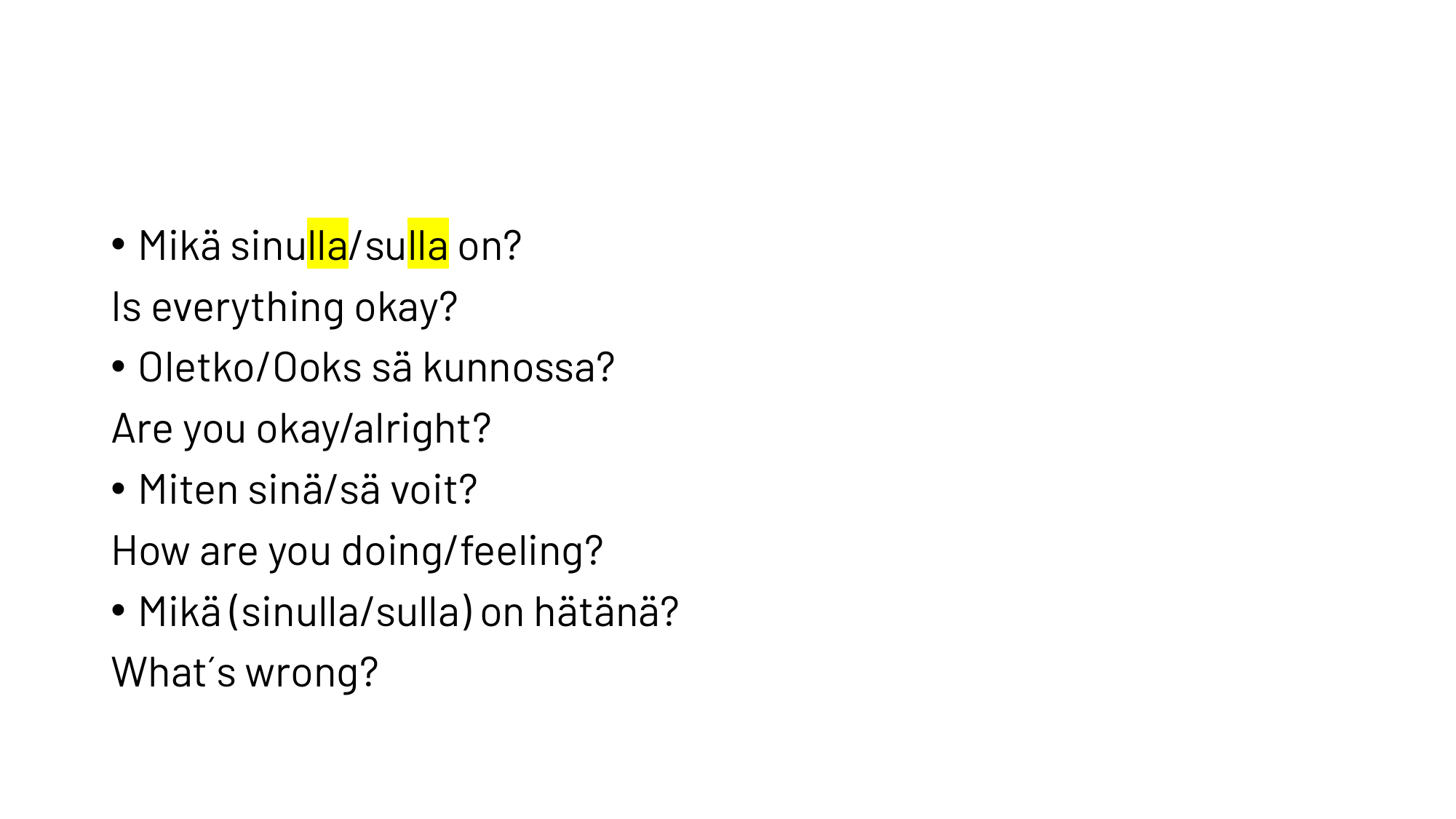

#
Mikä sinulla/sulla on?
Is everything okay?
Oletko/Ooks sä kunnossa?
Are you okay/alright?
Miten sinä/sä voit?
How are you doing/feeling?
Mikä (sinulla/sulla) on hätänä?
What´s wrong?